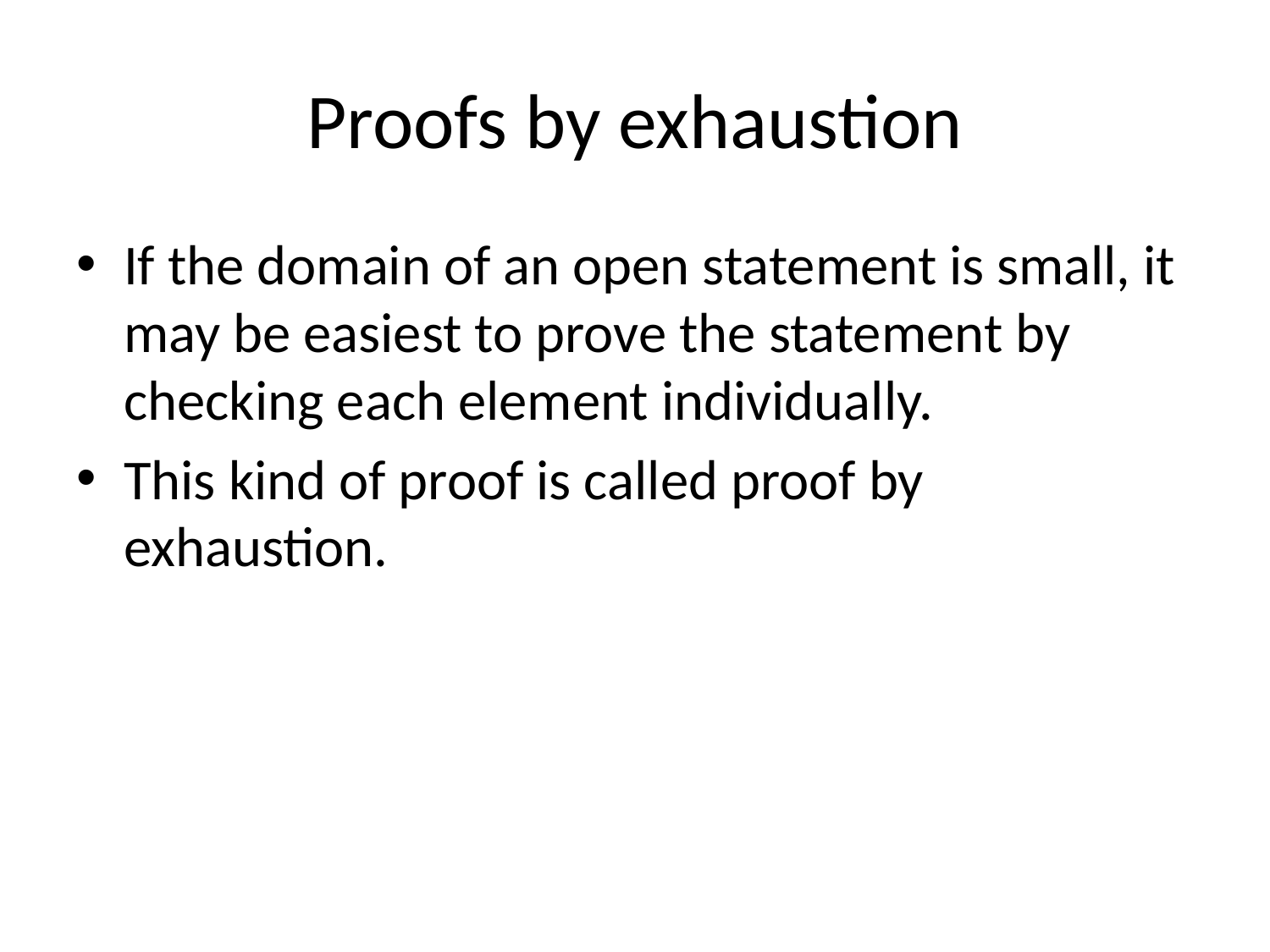

# Proofs by exhaustion
If the domain of an open statement is small, it may be easiest to prove the statement by checking each element individually.
This kind of proof is called proof by exhaustion.